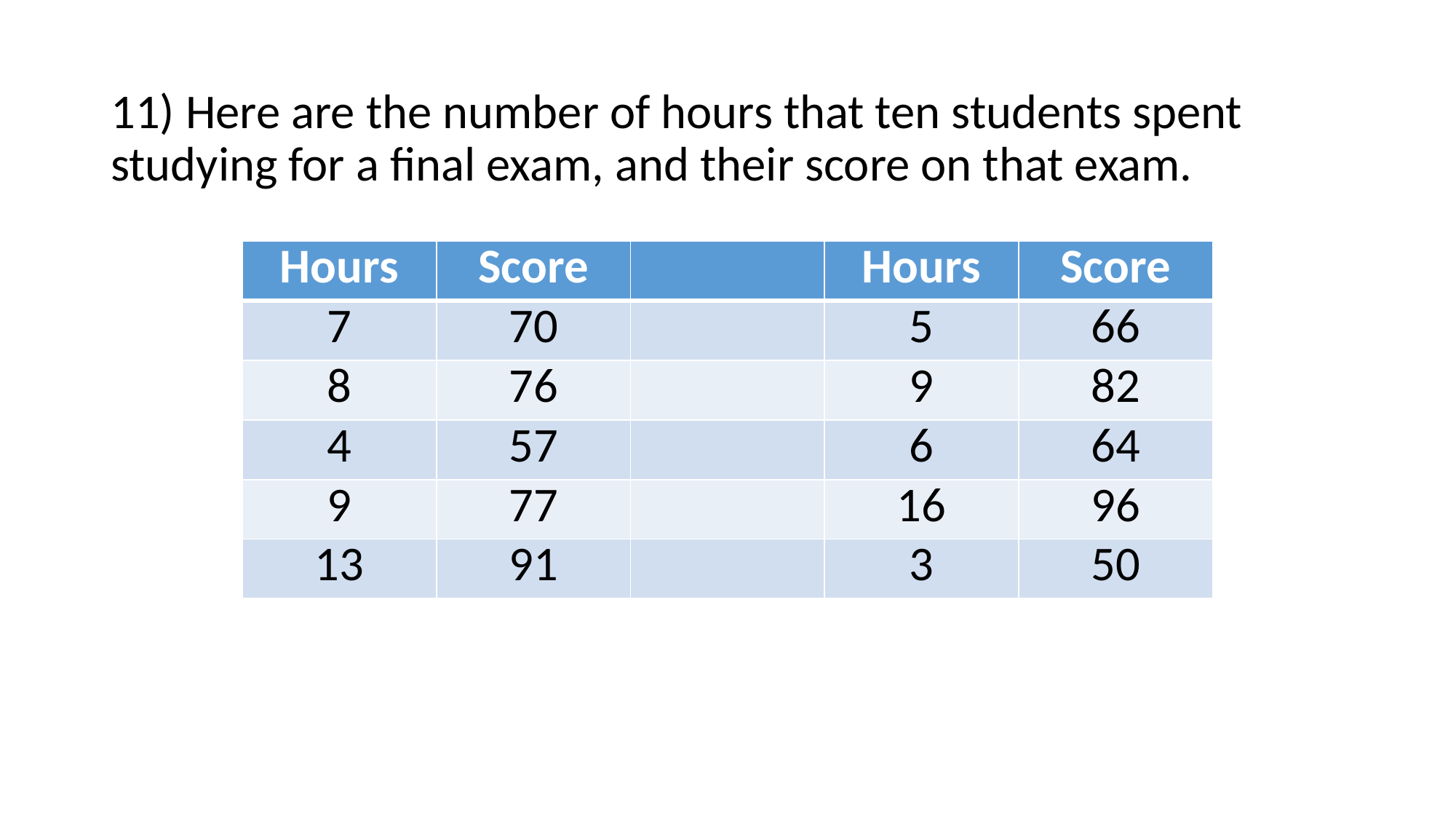

11) Here are the number of hours that ten students spent studying for a final exam, and their score on that exam.
| Hours | Score |  | Hours | Score |
| --- | --- | --- | --- | --- |
| 7 | 70 |  | 5 | 66 |
| 8 | 76 |  | 9 | 82 |
| 4 | 57 |  | 6 | 64 |
| 9 | 77 |  | 16 | 96 |
| 13 | 91 |  | 3 | 50 |